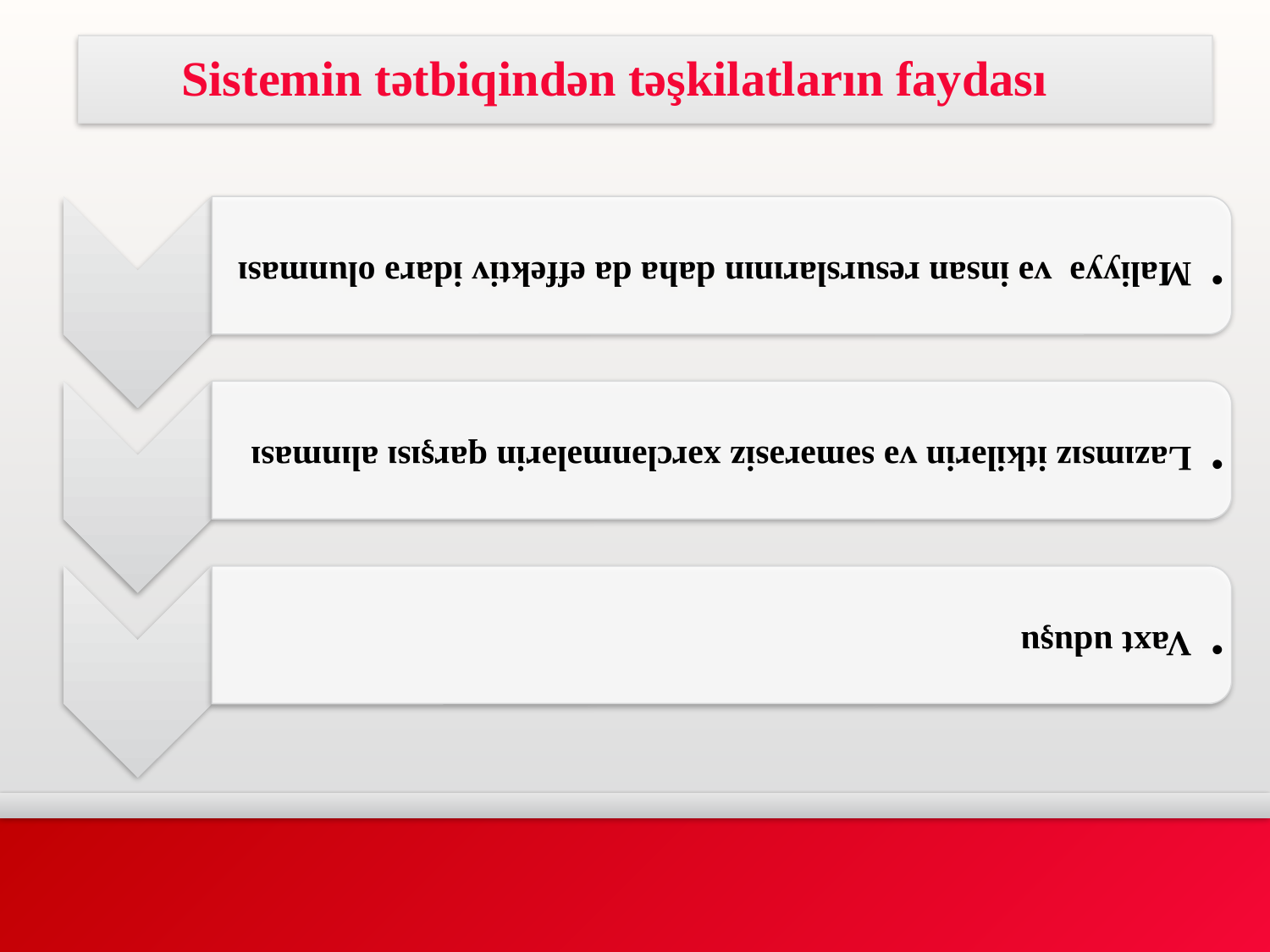

Sistemin tətbiqindən təşkilatların faydası

Maliyyə  və insan resurslarının daha da effektiv idarə olunması

Lazımsız itkilərin və səmərəsiz xərclənmələrin qarşısı alınması

Vaxt uduşu